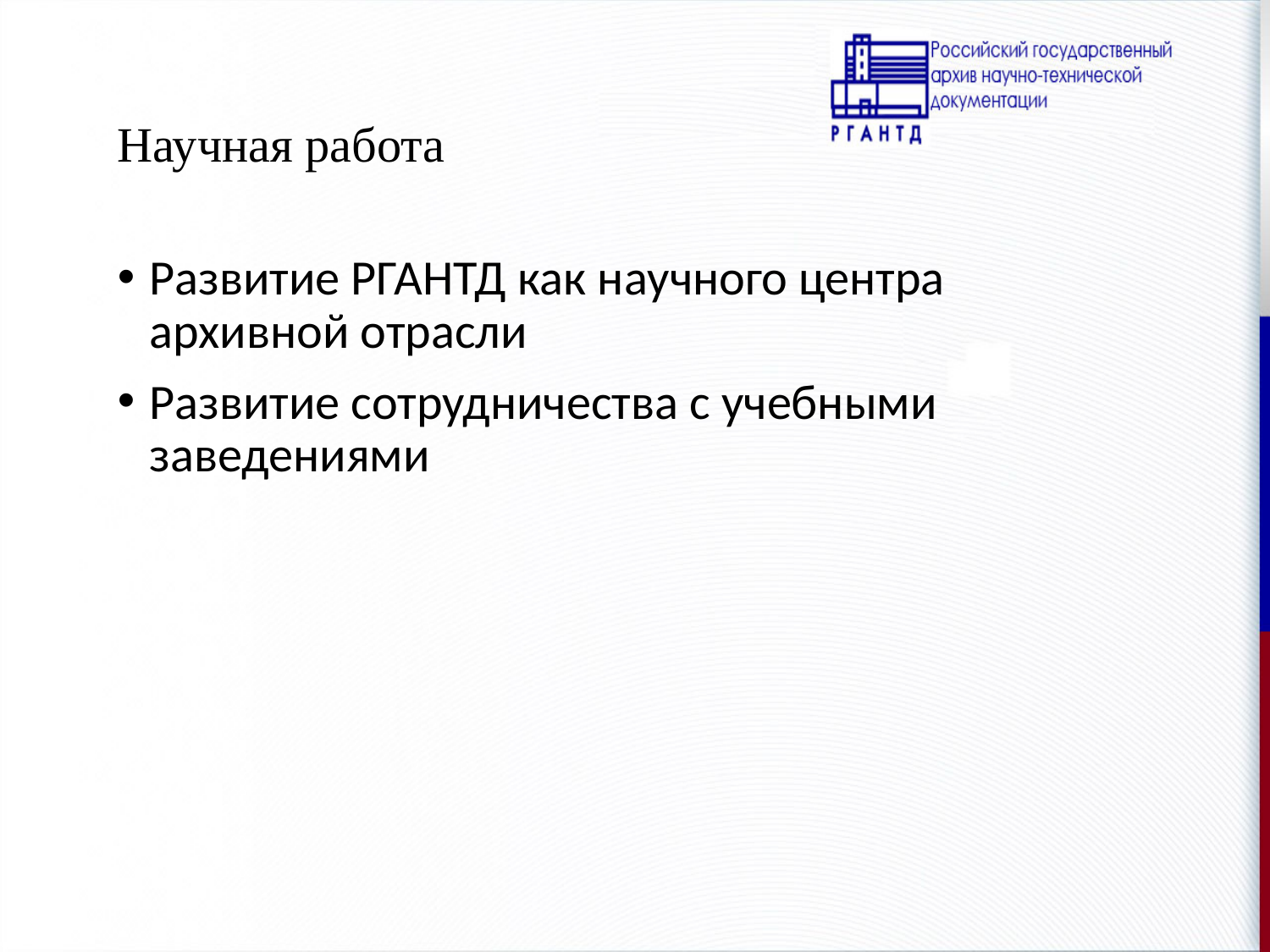

# Научная работа
Развитие РГАНТД как научного центра архивной отрасли
Развитие сотрудничества с учебными заведениями